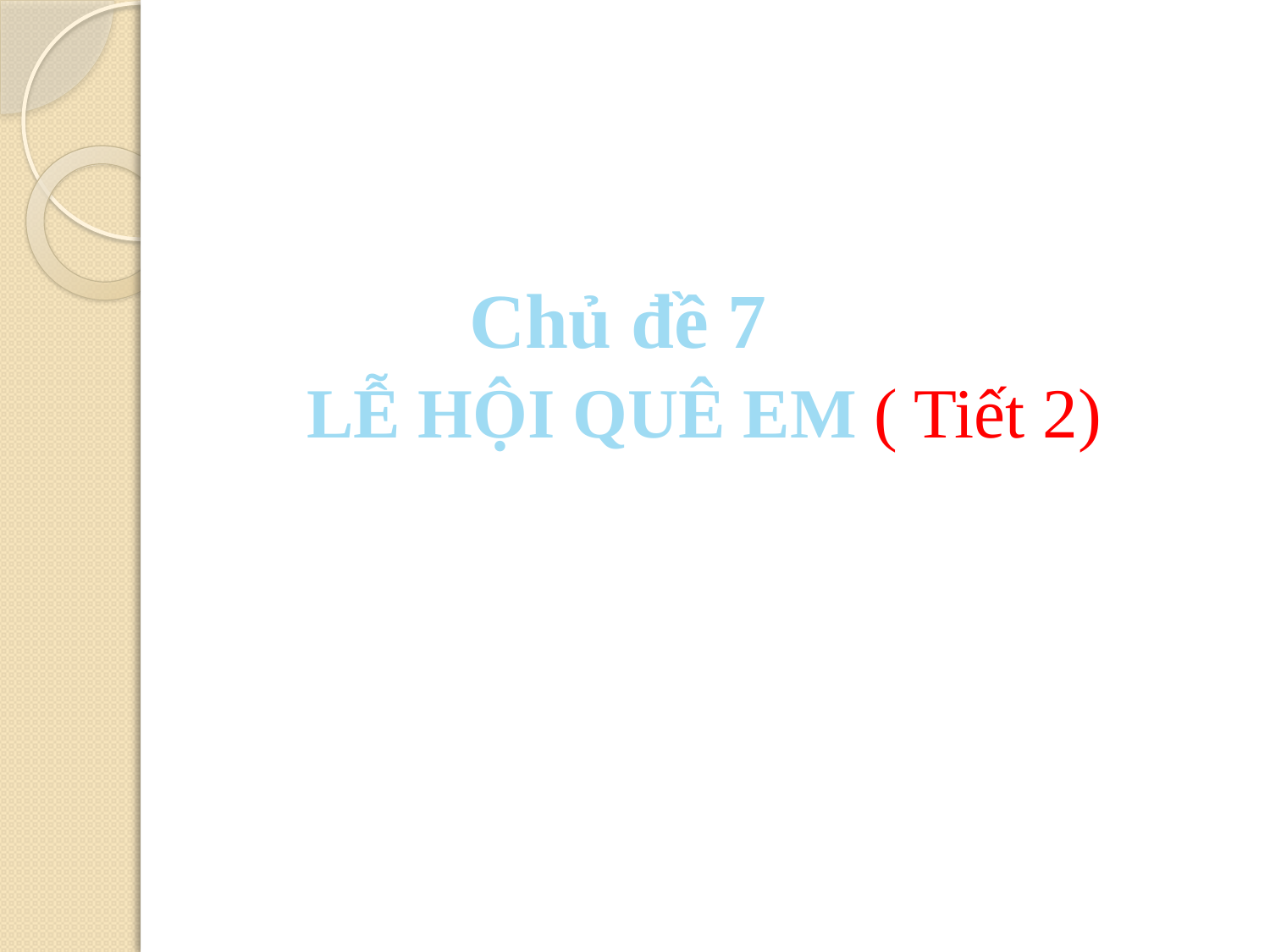

LỄ HỘI QUÊ EM ( Tiết 2)
Chủ đề 7